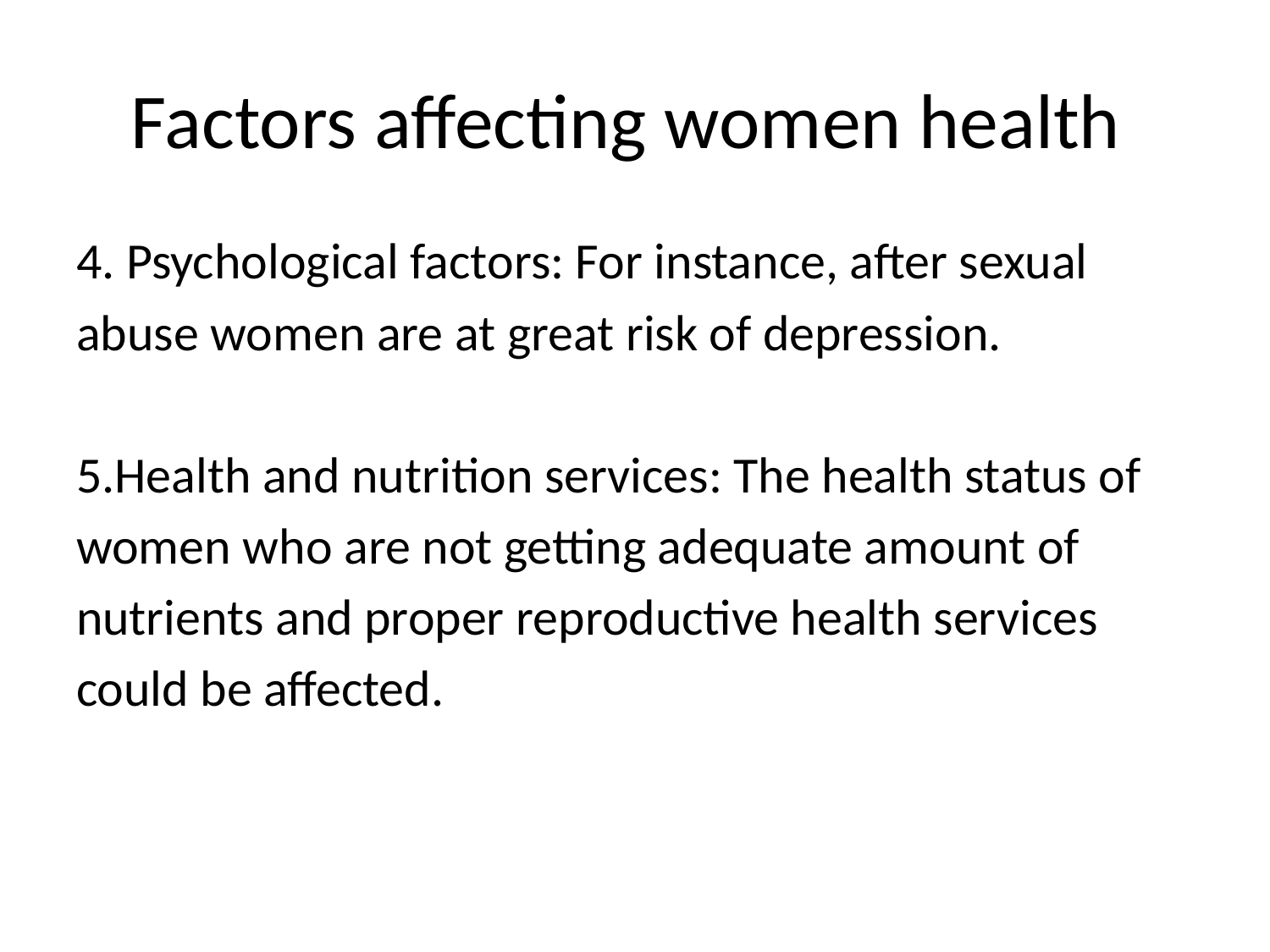

# Factors affecting women health
4. Psychological factors: For instance, after sexual
abuse women are at great risk of depression.

5.Health and nutrition services: The health status of
women who are not getting adequate amount of
nutrients and proper reproductive health services
could be affected.